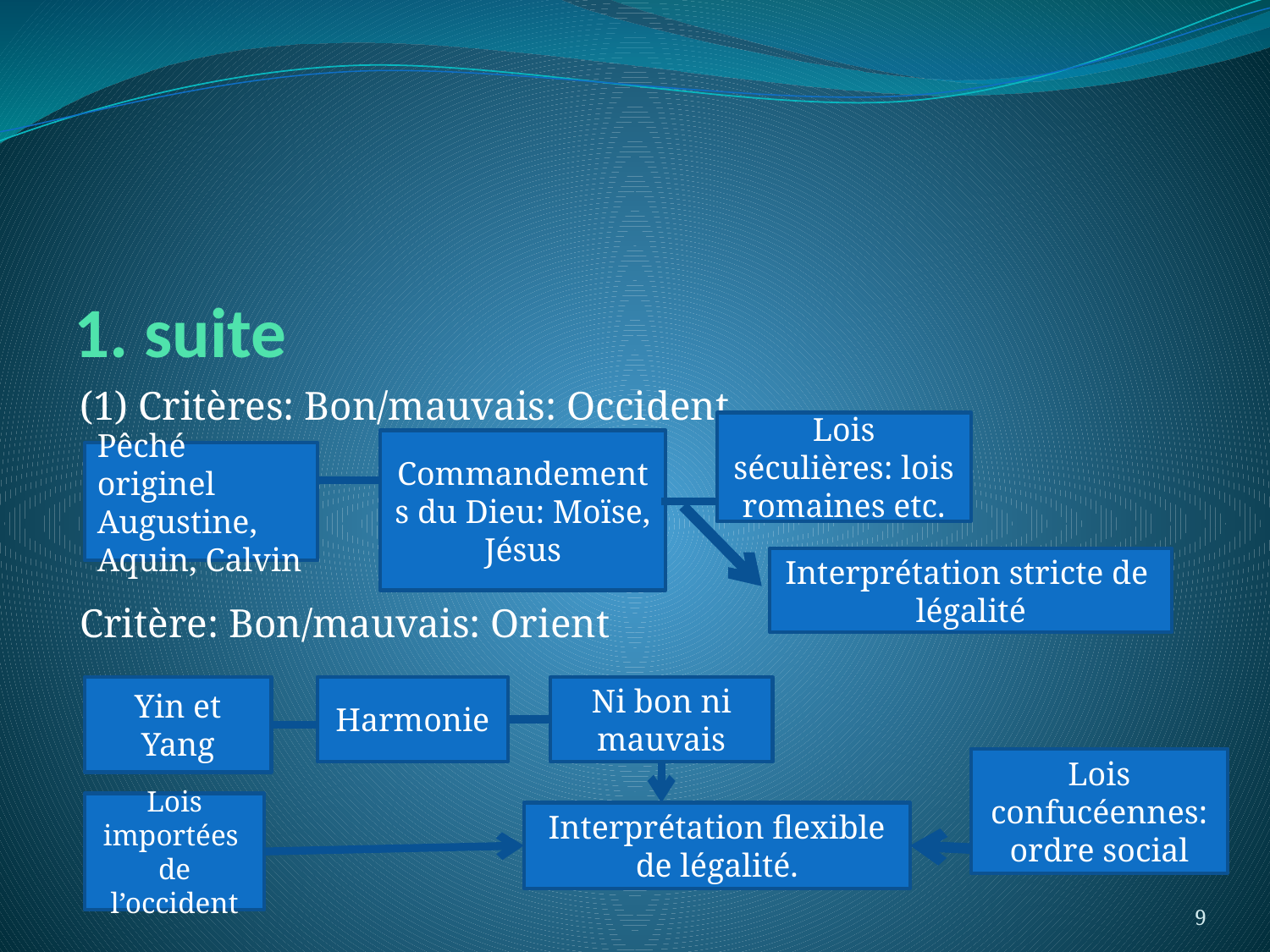

# 1. suite
(1) Critères: Bon/mauvais: Occident

Critère: Bon/mauvais: Orient
Lois séculières: lois romaines etc.
Commandements du Dieu: Moïse, Jésus
Pêché originel
Augustine, Aquin, Calvin
Interprétation stricte de  légalité
Yin et Yang
Harmonie
Ni bon ni mauvais
Lois confucéennes: ordre social
Lois importées  de l’occident
Interprétation flexible de légalité.
9